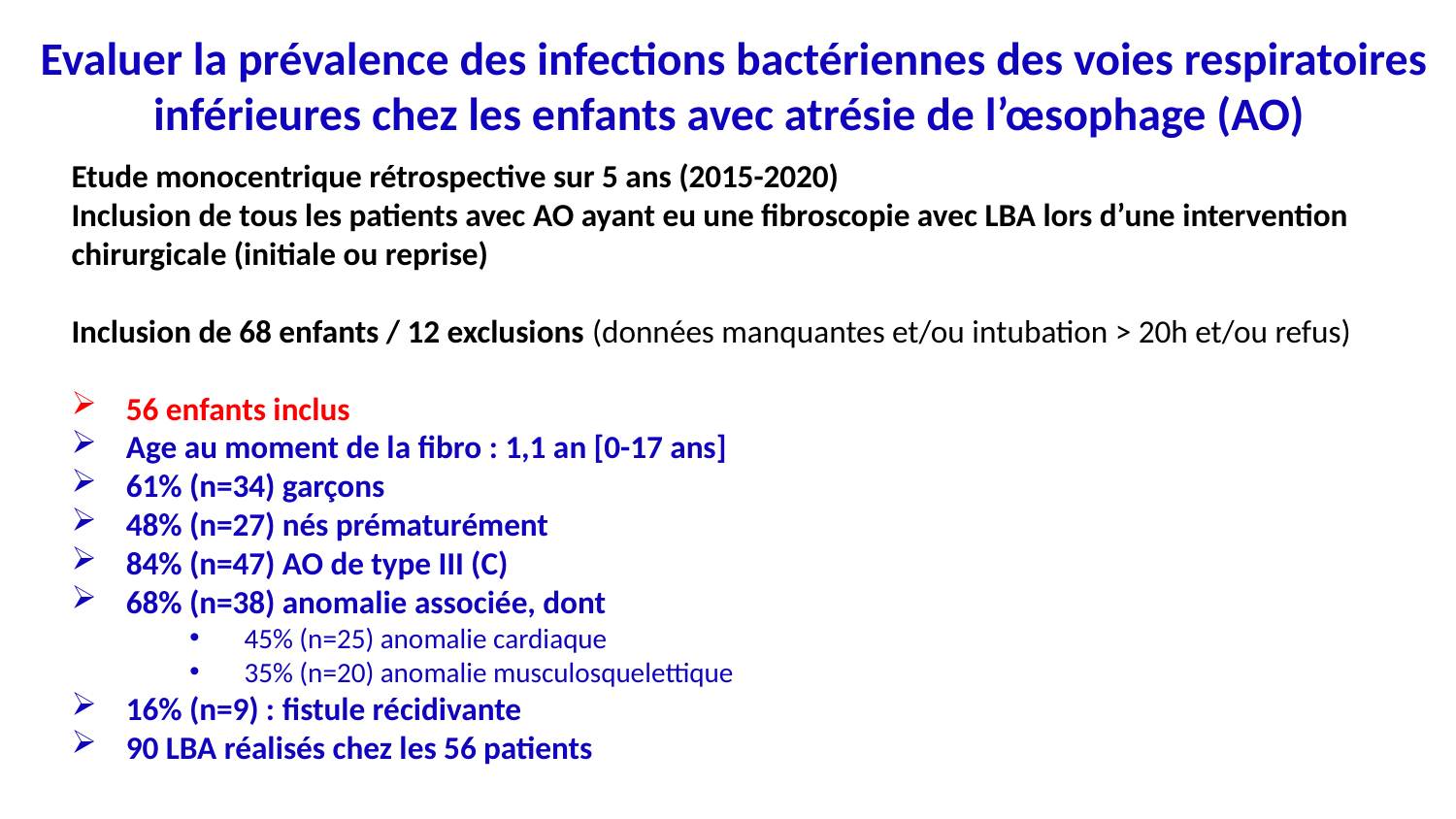

Evaluer la prévalence des infections bactériennes des voies respiratoires inférieures chez les enfants avec atrésie de l’œsophage (AO)
Etude monocentrique rétrospective sur 5 ans (2015-2020)
Inclusion de tous les patients avec AO ayant eu une fibroscopie avec LBA lors d’une intervention chirurgicale (initiale ou reprise)

Inclusion de 68 enfants / 12 exclusions (données manquantes et/ou intubation > 20h et/ou refus)

56 enfants inclus
Age au moment de la fibro : 1,1 an [0-17 ans]
61% (n=34) garçons
48% (n=27) nés prématurément
84% (n=47) AO de type III (C)
68% (n=38) anomalie associée, dont
45% (n=25) anomalie cardiaque
35% (n=20) anomalie musculosquelettique
16% (n=9) : fistule récidivante
90 LBA réalisés chez les 56 patients